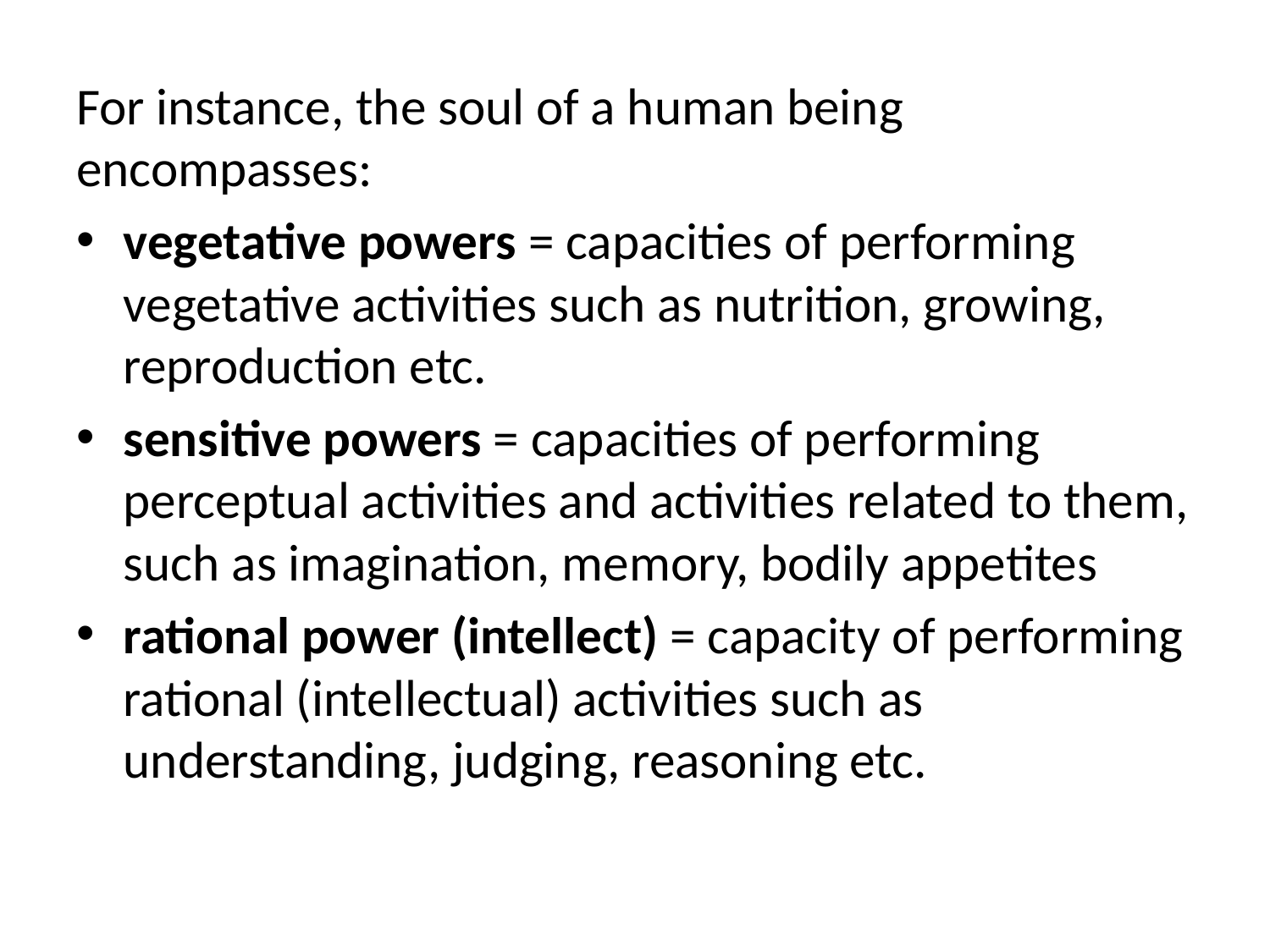

For instance, the soul of a human being encompasses:
vegetative powers = capacities of performing vegetative activities such as nutrition, growing, reproduction etc.
sensitive powers = capacities of performing perceptual activities and activities related to them, such as imagination, memory, bodily appetites
rational power (intellect) = capacity of performing rational (intellectual) activities such as understanding, judging, reasoning etc.